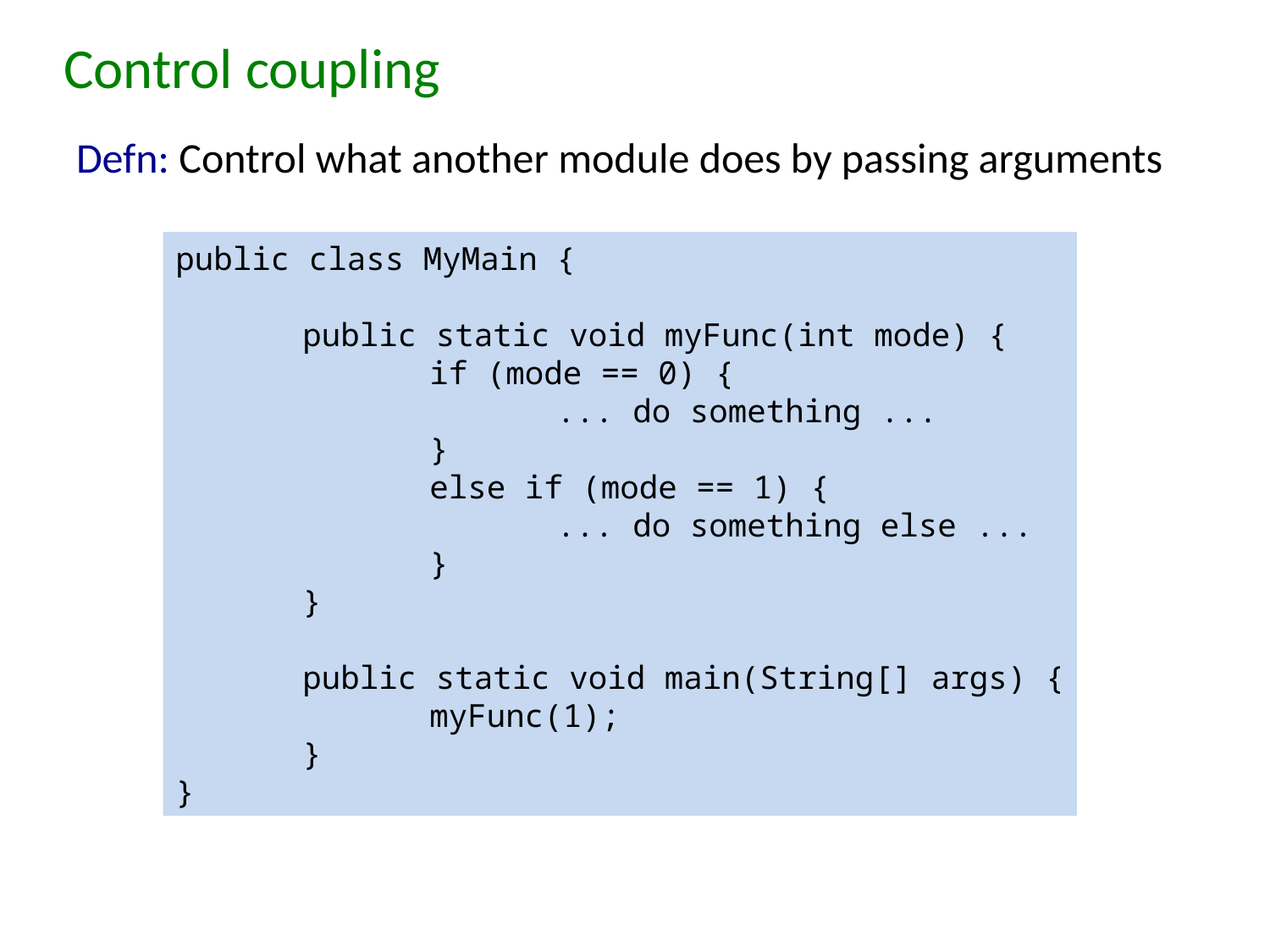

# Control coupling
Defn: Control what another module does by passing arguments
public class MyMain {

	public static void myFunc(int mode) {
		if (mode == 0) {
			... do something ...
		}
		else if (mode == 1) {
			... do something else ...
		}
	}

	public static void main(String[] args) {
		myFunc(1);
	}
}